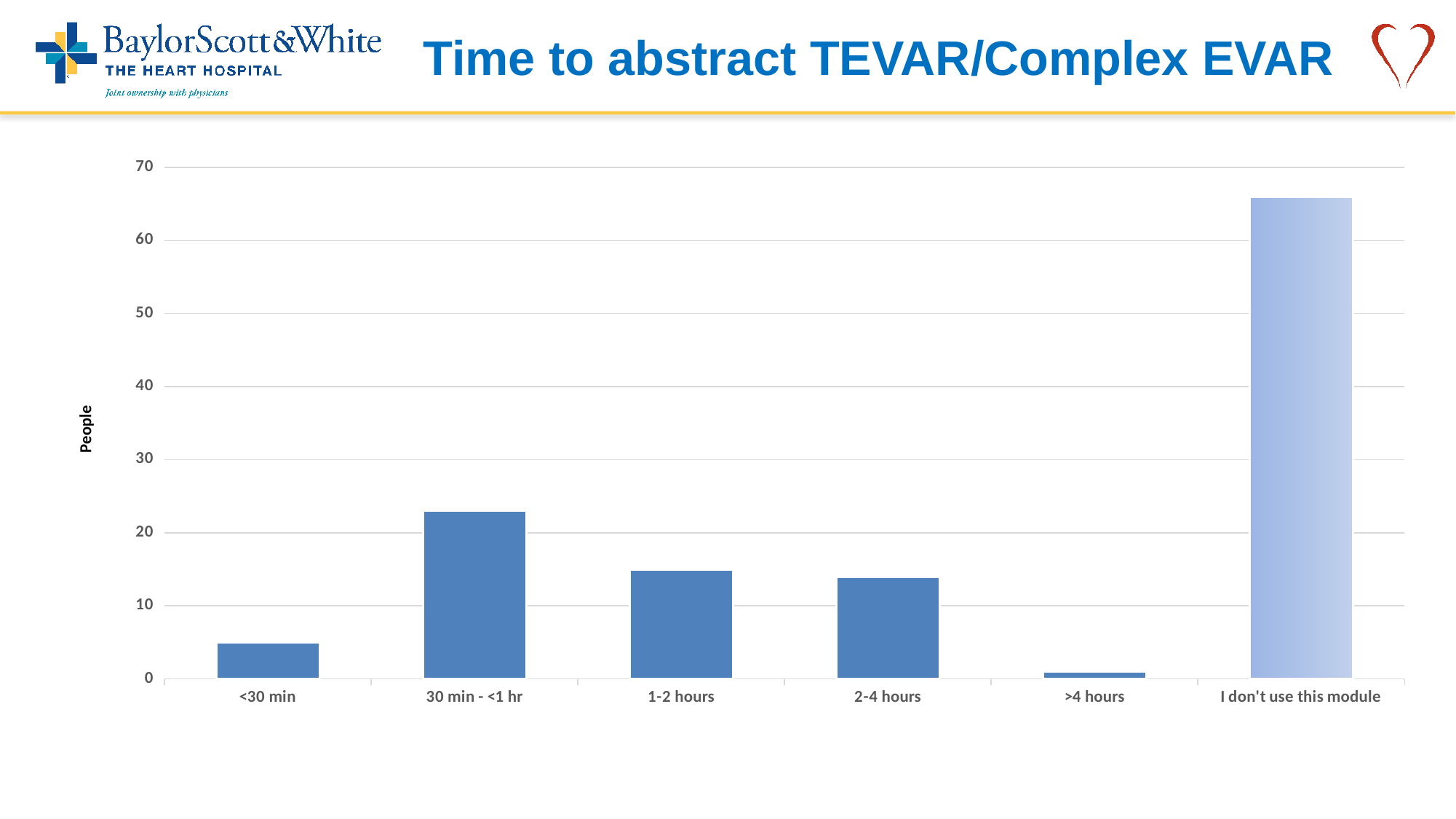

# Time to abstract TEVAR/Complex EVAR

### Chart

| Category | Total |
|---|---|
| <30 min | 5.0 |
| 30 min - <1 hr | 23.0 |
| 1-2 hours | 15.0 |
| 2-4 hours | 14.0 |
| >4 hours | 1.0 |
| I don't use this module | 66.0 |
People